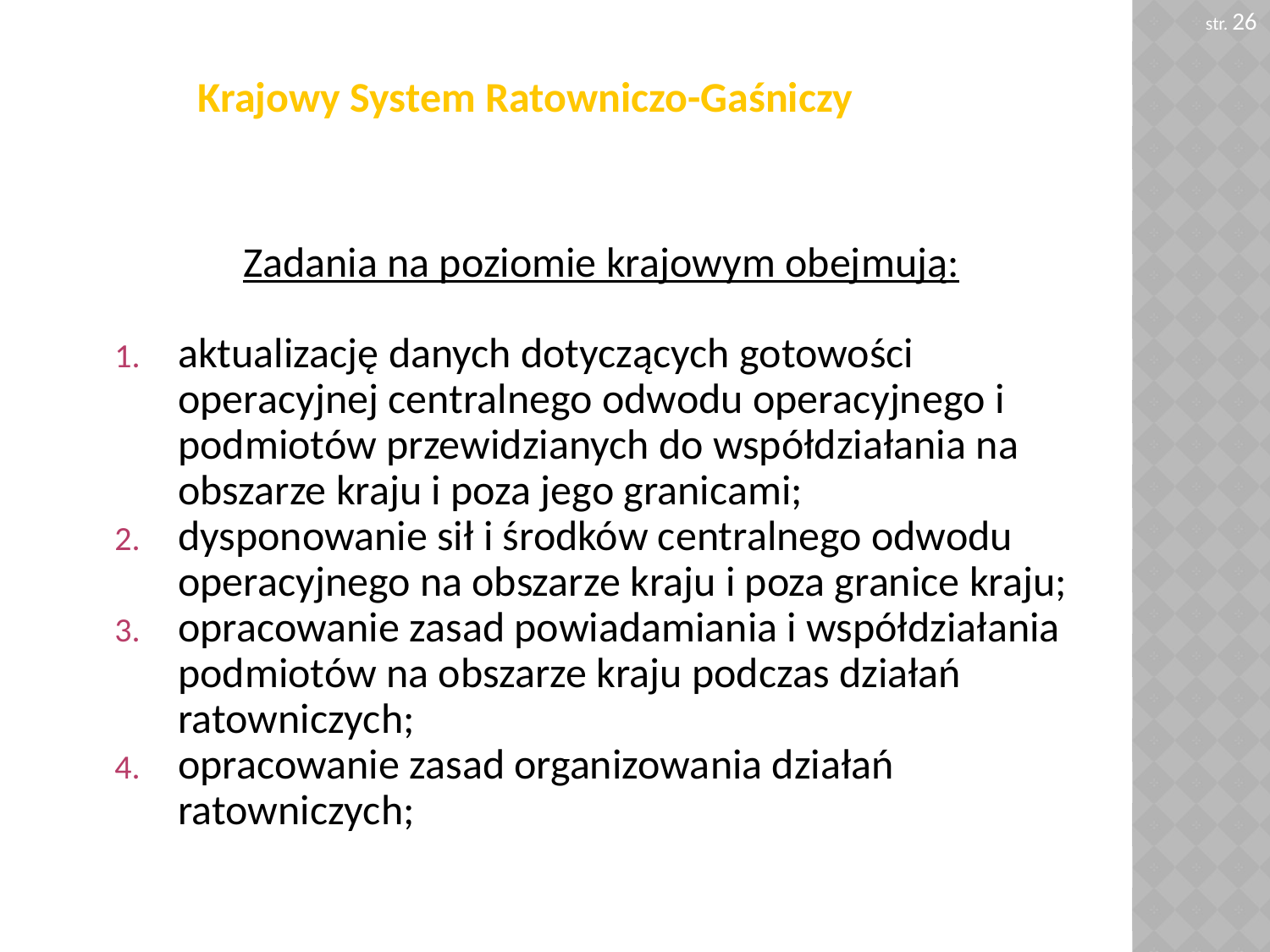

str. 26
# Krajowy System Ratowniczo-Gaśniczy
Zadania na poziomie krajowym obejmują:

aktualizację danych dotyczących gotowości operacyjnej centralnego odwodu operacyjnego i podmiotów przewidzianych do współdziałania na obszarze kraju i poza jego granicami;
dysponowanie sił i środków centralnego odwodu operacyjnego na obszarze kraju i poza granice kraju;
opracowanie zasad powiadamiania i współdziałania podmiotów na obszarze kraju podczas działań ratowniczych;
opracowanie zasad organizowania działań ratowniczych;